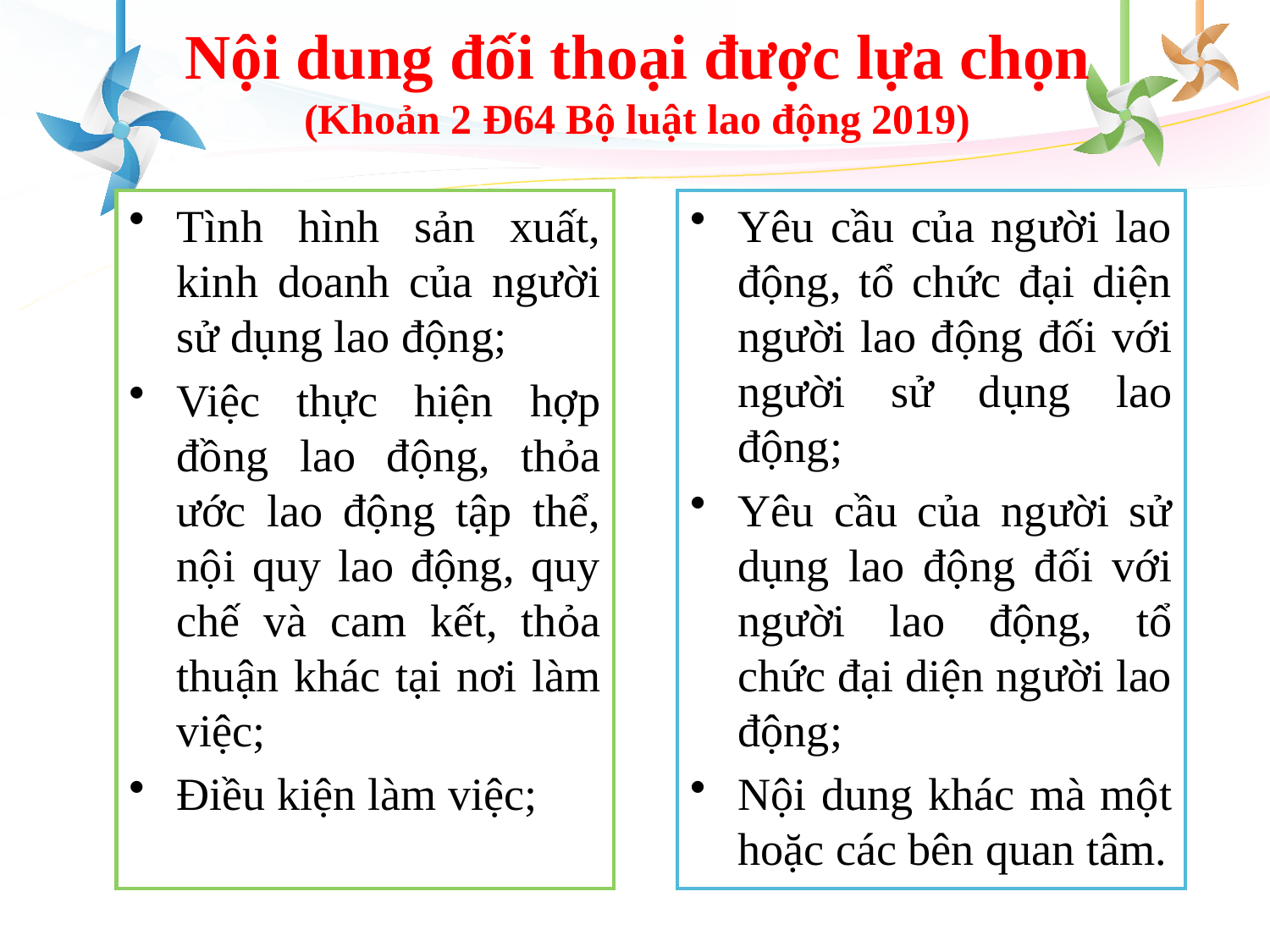

# Nội dung đối thoại được lựa chọn (Khoản 2 Đ64 Bộ luật lao động 2019)
Tình hình sản xuất, kinh doanh của người sử dụng lao động;
Việc thực hiện hợp đồng lao động, thỏa ước lao động tập thể, nội quy lao động, quy chế và cam kết, thỏa thuận khác tại nơi làm việc;
Điều kiện làm việc;
Yêu cầu của người lao động, tổ chức đại diện người lao động đối với người sử dụng lao động;
Yêu cầu của người sử dụng lao động đối với người lao động, tổ chức đại diện người lao động;
Nội dung khác mà một hoặc các bên quan tâm.